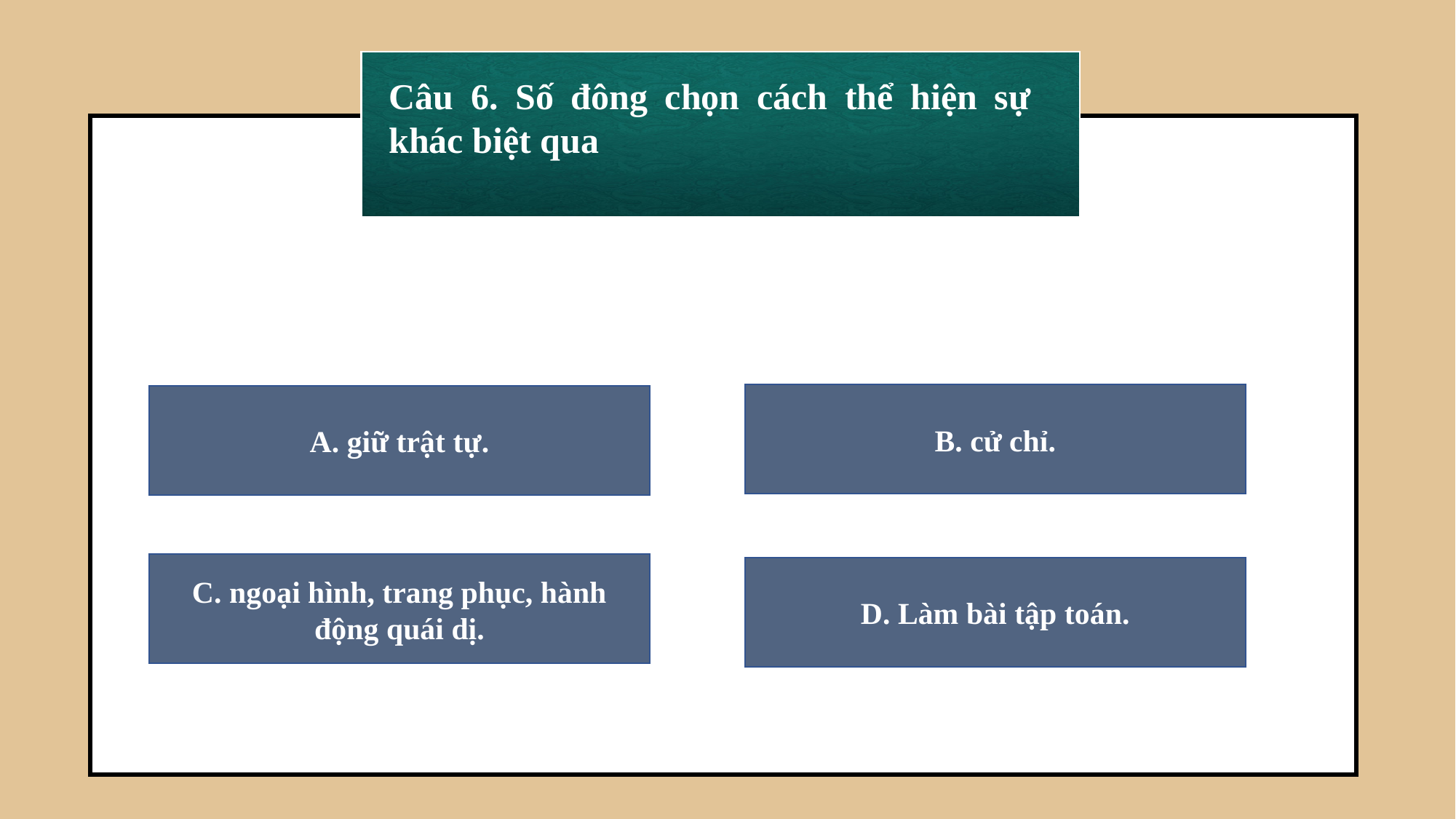

Câu 6. Số đông chọn cách thể hiện sự khác biệt qua

B. cử chỉ.
A. giữ trật tự.
C. ngoại hình, trang phục, hành động quái dị.
D. Làm bài tập toán.